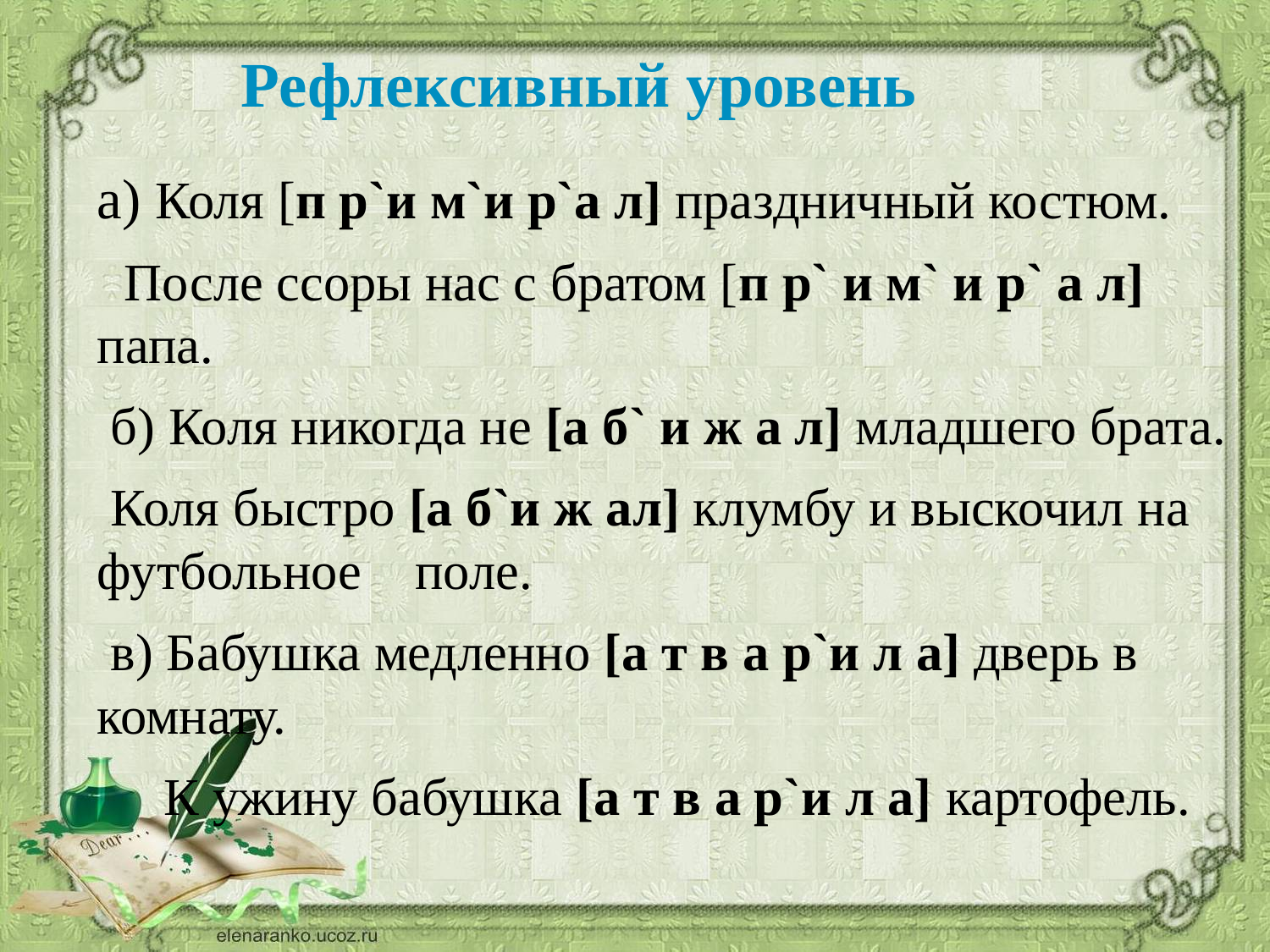

Рефлексивный уровень
а) Коля [п р`и м`и р`а л] праздничный костюм.
  После ссоры нас с братом [п р` и м` и р` а л] папа.
 б) Коля никогда не [а б` и ж а л] младшего брата.
 Коля быстро [а б`и ж ал] клумбу и выскочил на футбольное    поле.
 в) Бабушка медленно [а т в а р`и л а] дверь в комнату.
     К ужину бабушка [а т в а р`и л а] картофель.